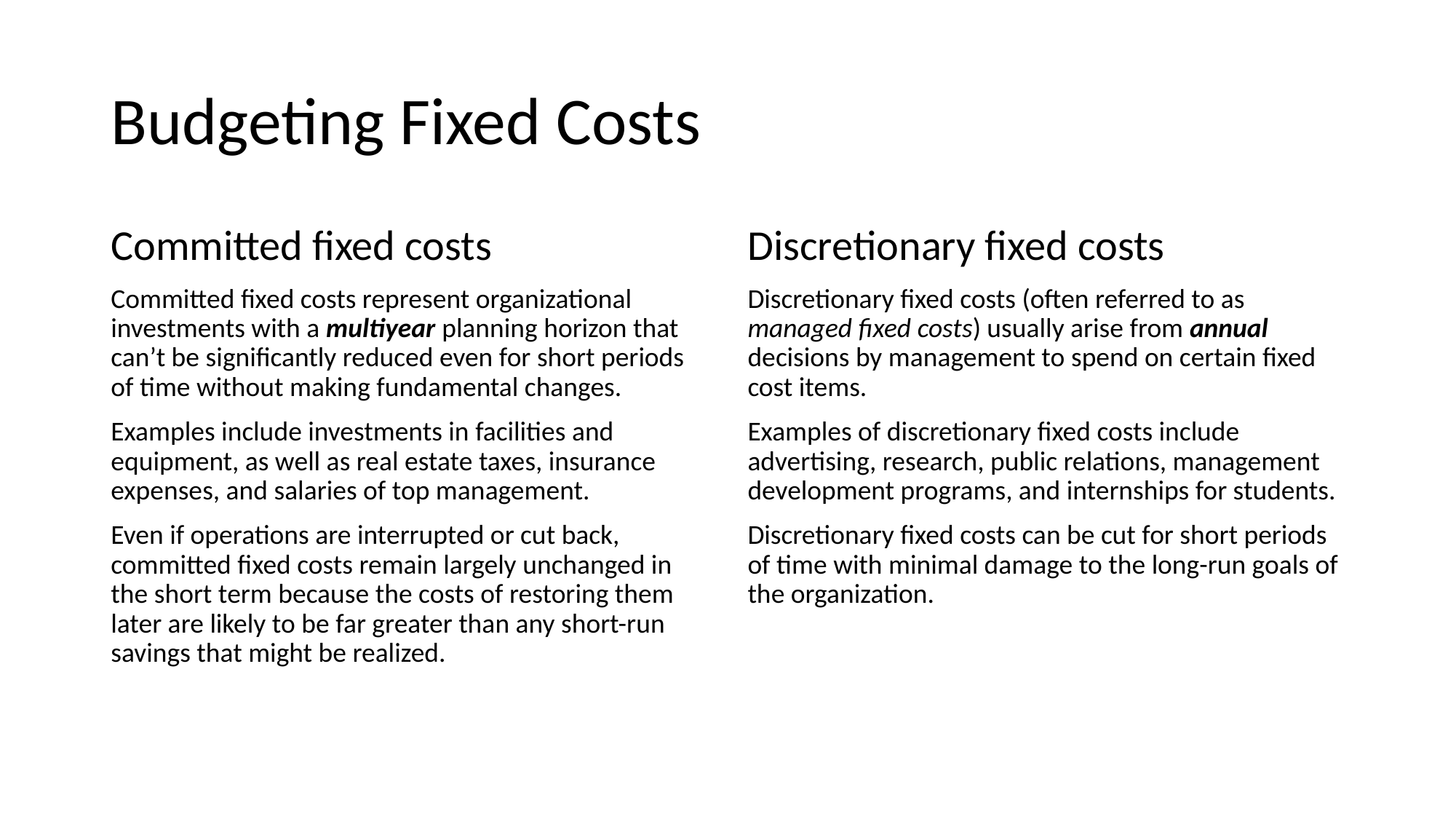

# Budgeting Fixed Costs
Committed fixed costs
Committed fixed costs represent organizational investments with a multiyear planning horizon that can’t be significantly reduced even for short periods of time without making fundamental changes.
Examples include investments in facilities and equipment, as well as real estate taxes, insurance expenses, and salaries of top management.
Even if operations are interrupted or cut back, committed fixed costs remain largely unchanged in the short term because the costs of restoring them later are likely to be far greater than any short-run savings that might be realized.

Discretionary fixed costs
Discretionary fixed costs (often referred to as managed fixed costs) usually arise from annual decisions by management to spend on certain fixed cost items.
Examples of discretionary fixed costs include advertising, research, public relations, management development programs, and internships for students.
Discretionary fixed costs can be cut for short periods of time with minimal damage to the long-run goals of the organization.